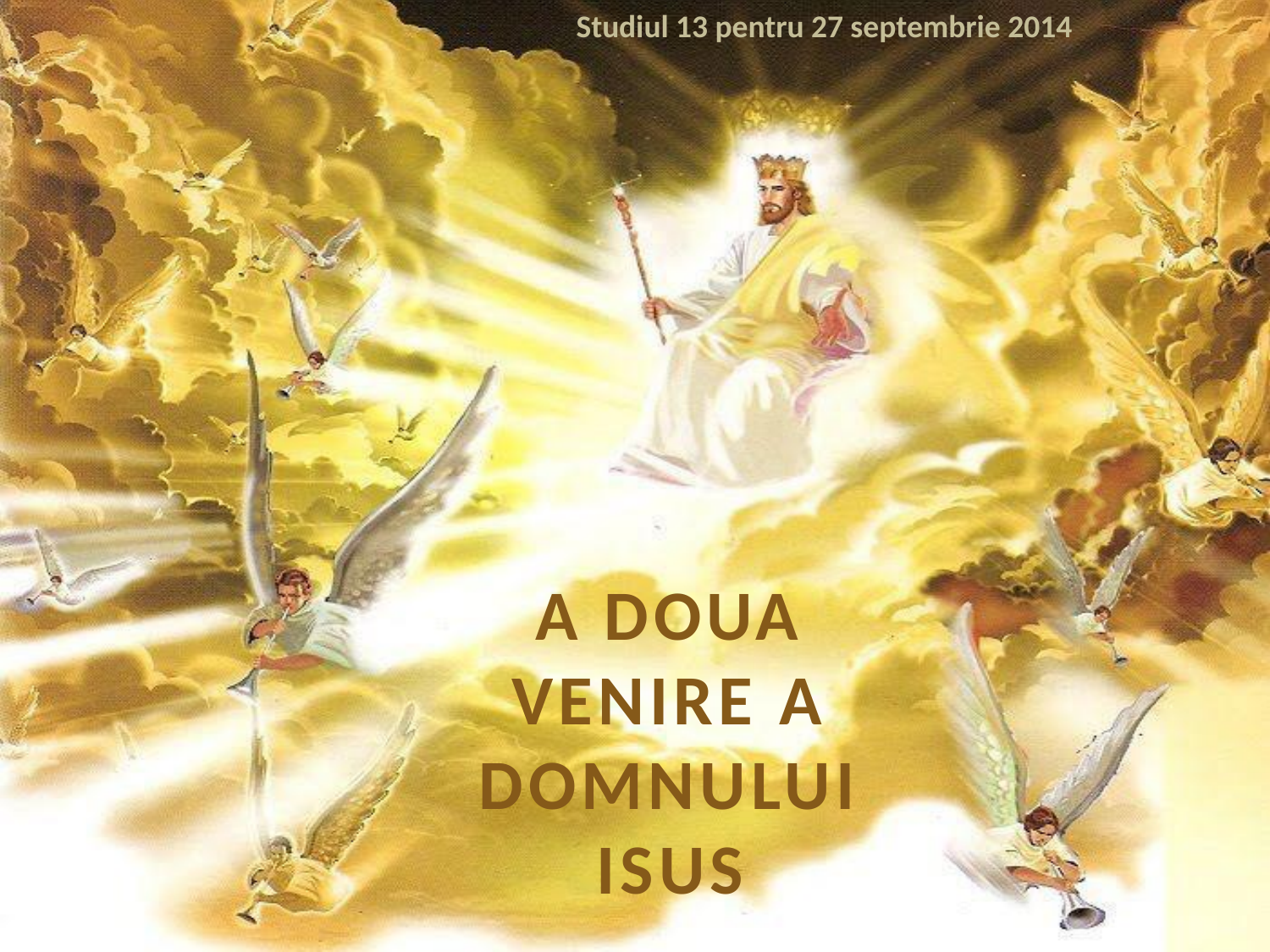

Studiul 13 pentru 27 septembrie 2014
A DOUA VENIRE A DOMNULUI ISUS